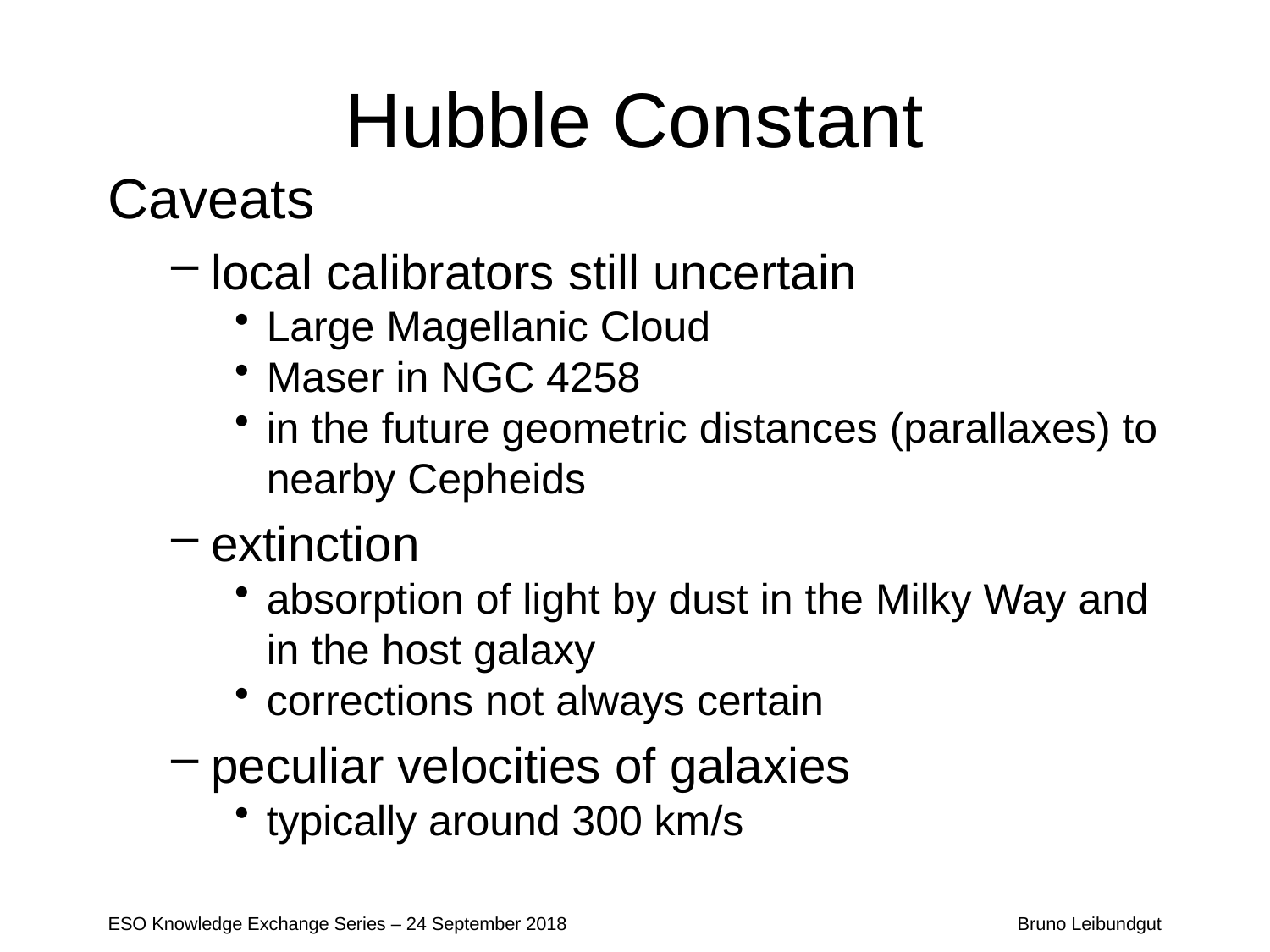

# Hubble Constant
Caveats
local calibrators still uncertain
Large Magellanic Cloud
Maser in NGC 4258
in the future geometric distances (parallaxes) to nearby Cepheids
extinction
absorption of light by dust in the Milky Way and in the host galaxy
corrections not always certain
peculiar velocities of galaxies
typically around 300 km/s